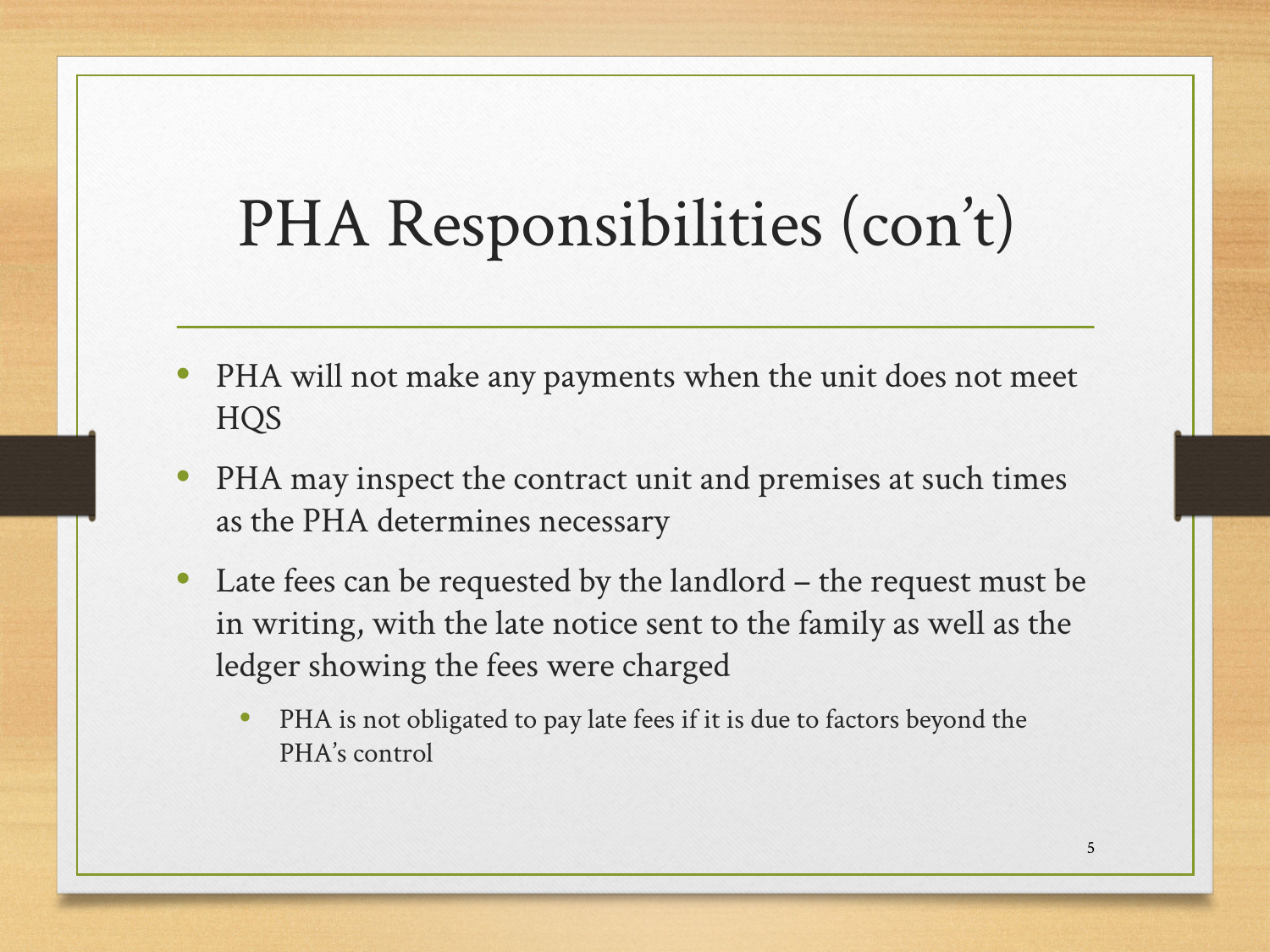

# PHA Responsibilities (con’t)
PHA will not make any payments when the unit does not meet HQS
PHA may inspect the contract unit and premises at such times as the PHA determines necessary
Late fees can be requested by the landlord – the request must be in writing, with the late notice sent to the family as well as the ledger showing the fees were charged
PHA is not obligated to pay late fees if it is due to factors beyond the PHA’s control

5